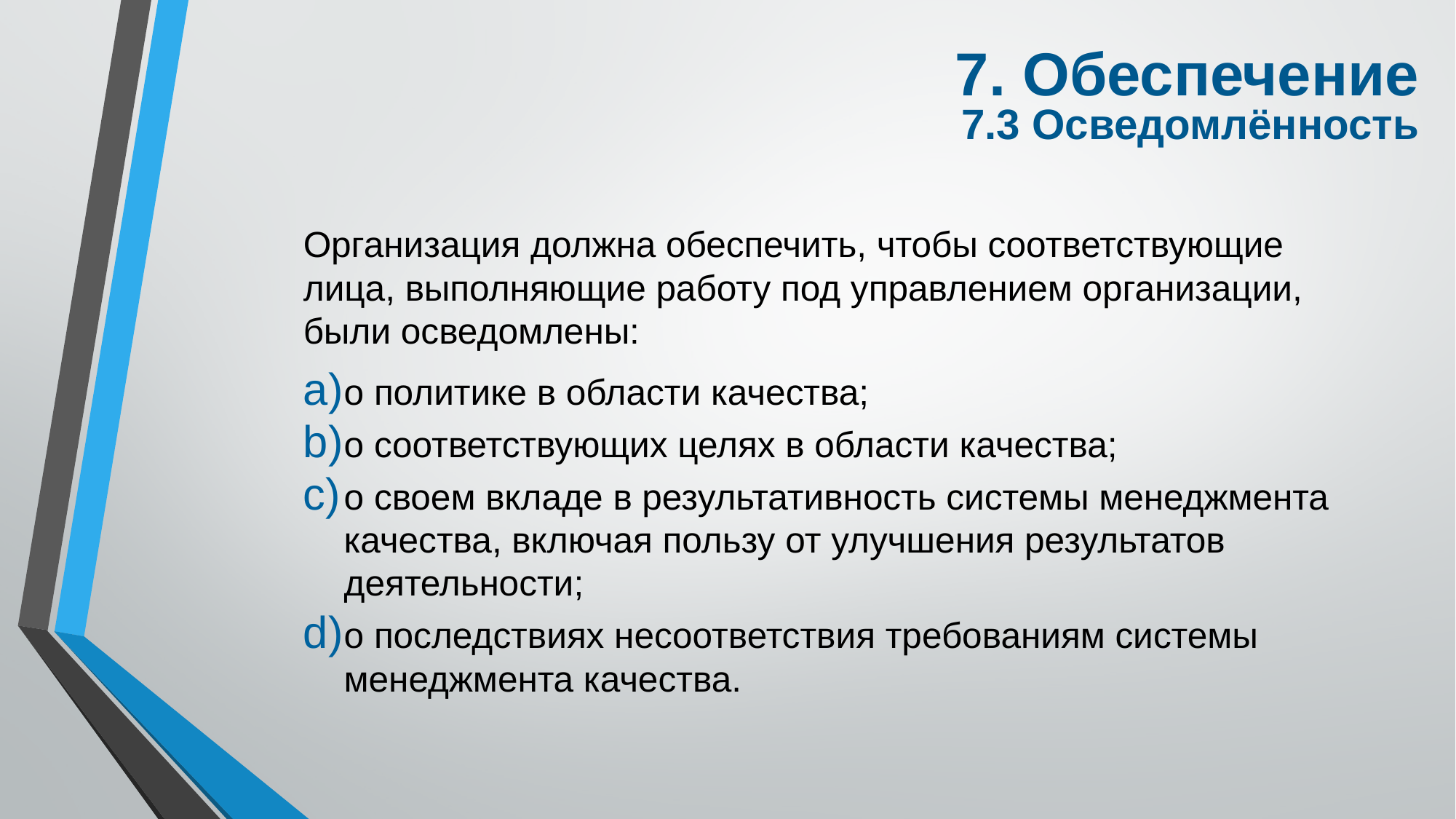

# 7. Обеспечение 7.3 Осведомлённость
Организация должна обеспечить, чтобы соответствующие лица, выполняющие работу под управлением организации, были осведомлены:
о политике в области качества;
о соответствующих целях в области качества;
о своем вкладе в результативность системы менеджмента качества, включая пользу от улучшения результатов деятельности;
о последствиях несоответствия требованиям системы менеджмента качества.